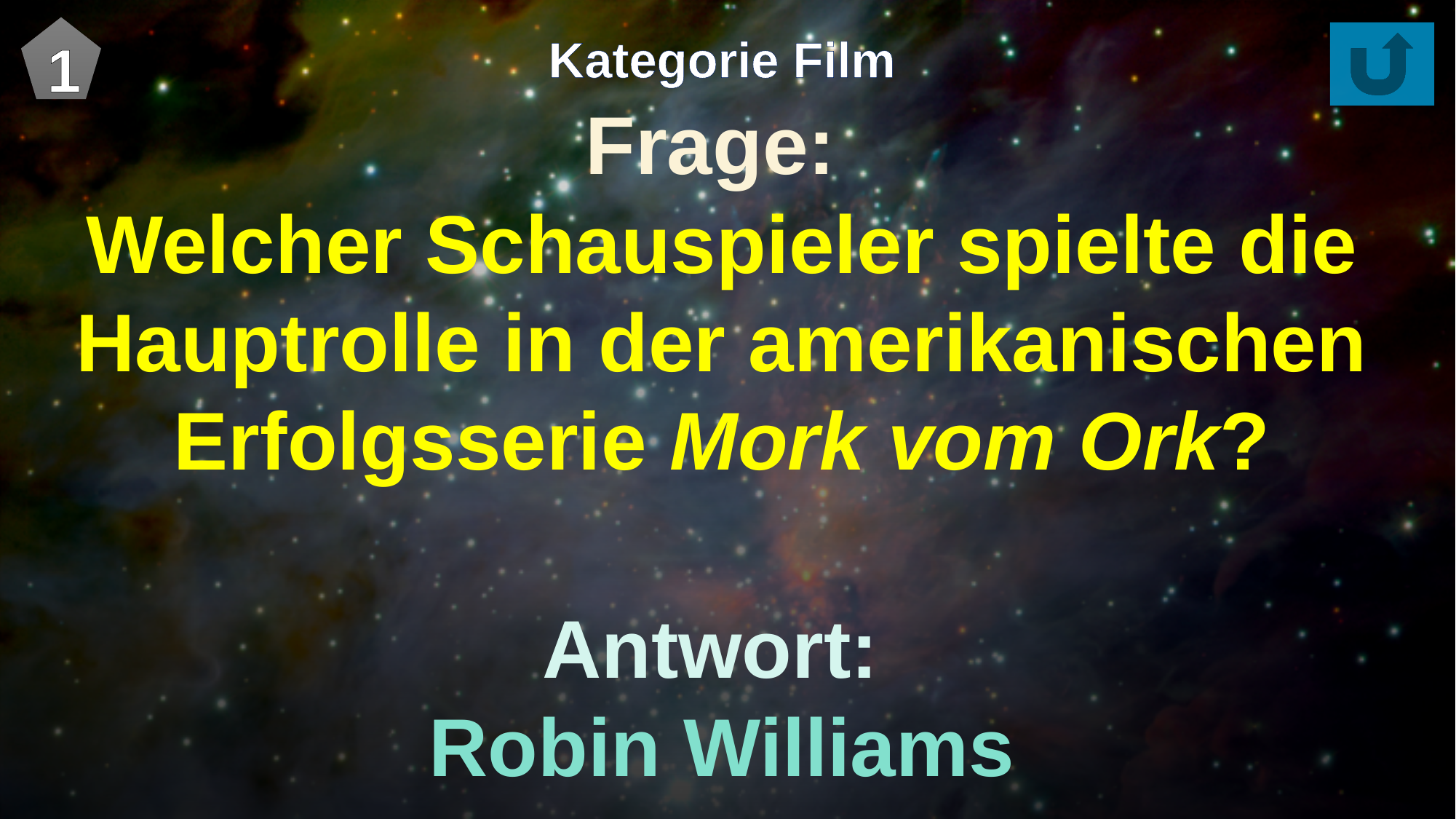

1
Kategorie Film

Frage:
Welcher Schauspieler spielte die Hauptrolle in der amerikanischen Erfolgsserie Mork vom Ork?
Antwort:
Robin Williams